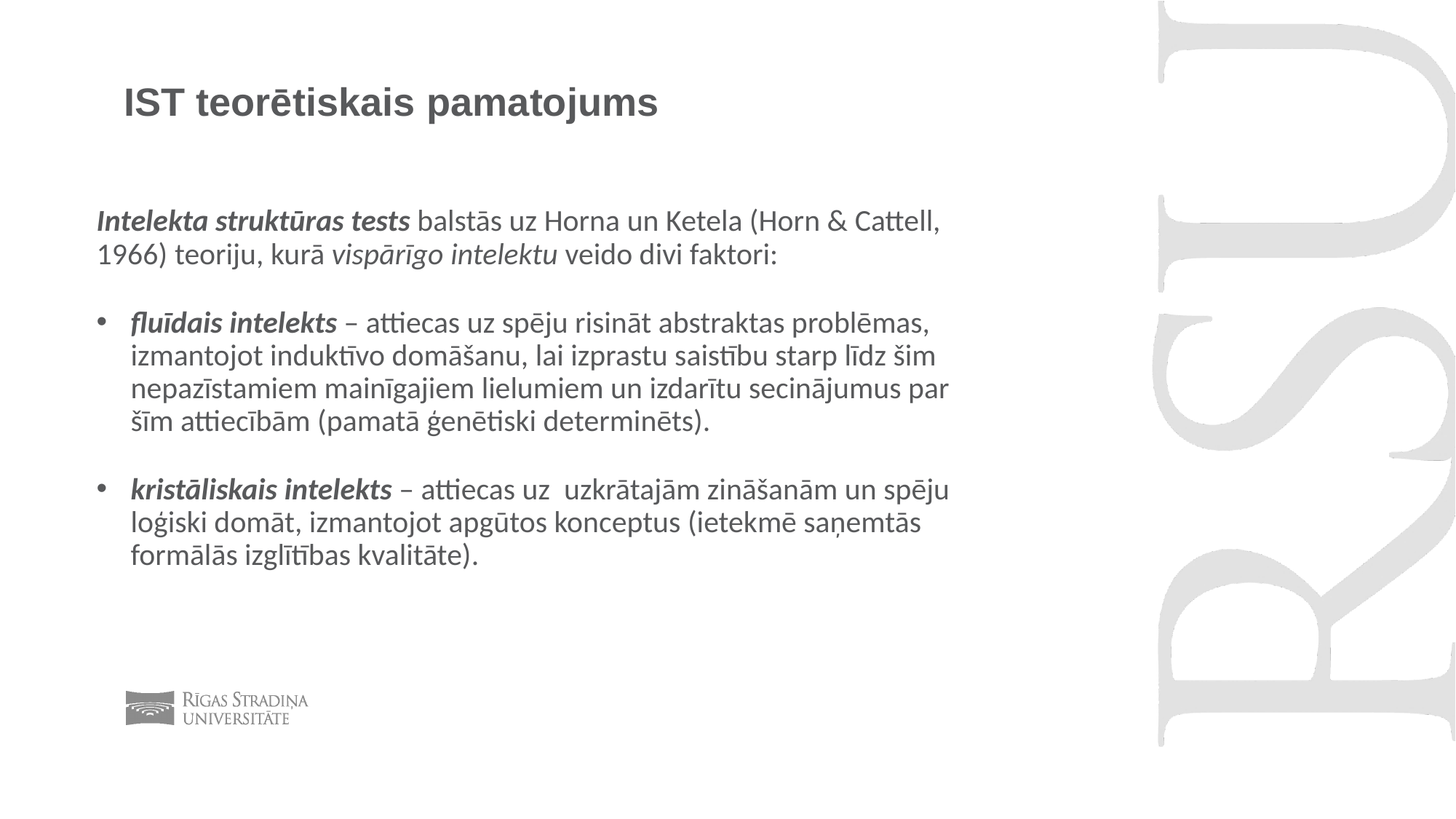

# IST teorētiskais pamatojums
Intelekta struktūras tests balstās uz Horna un Ketela (Horn & Cattell, 1966) teoriju, kurā vispārīgo intelektu veido divi faktori:

fluīdais intelekts – attiecas uz spēju risināt abstraktas problēmas, izmantojot induktīvo domāšanu, lai izprastu saistību starp līdz šim nepazīstamiem mainīgajiem lielumiem un izdarītu secinājumus par šīm attiecībām (pamatā ģenētiski determinēts).

kristāliskais intelekts – attiecas uz  uzkrātajām zināšanām un spēju loģiski domāt, izmantojot apgūtos konceptus (ietekmē saņemtās formālās izglītības kvalitāte).